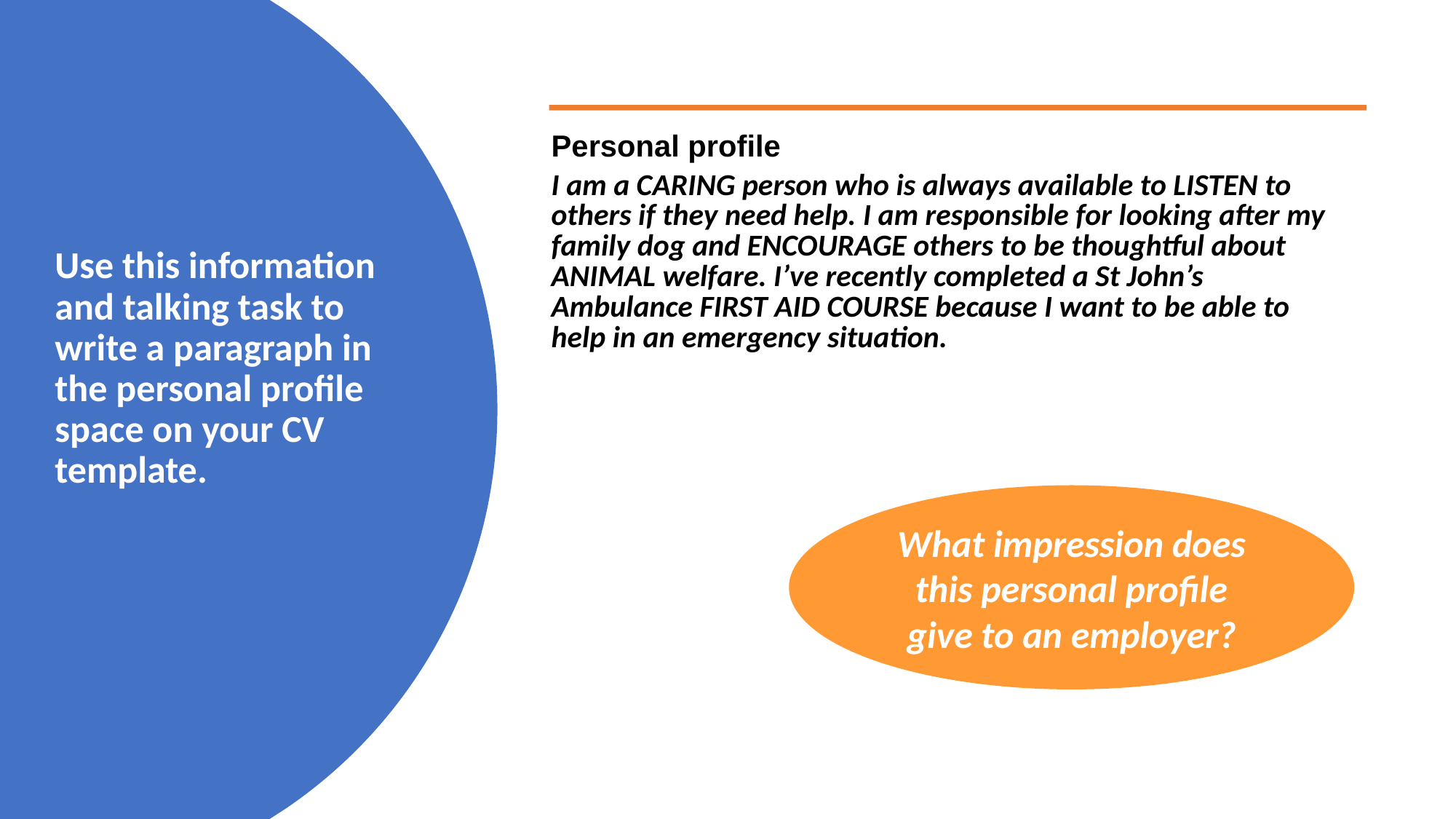

| Personal profile I am a CARING person who is always available to LISTEN to others if they need help. I am responsible for looking after my family dog and ENCOURAGE others to be thoughtful about ANIMAL welfare. I’ve recently completed a St John’s Ambulance FIRST AID COURSE because I want to be able to help in an emergency situation. |
| --- |
Use this information and talking task to write a paragraph in the personal profile space on your CV template.
What impression does this personal profile give to an employer?